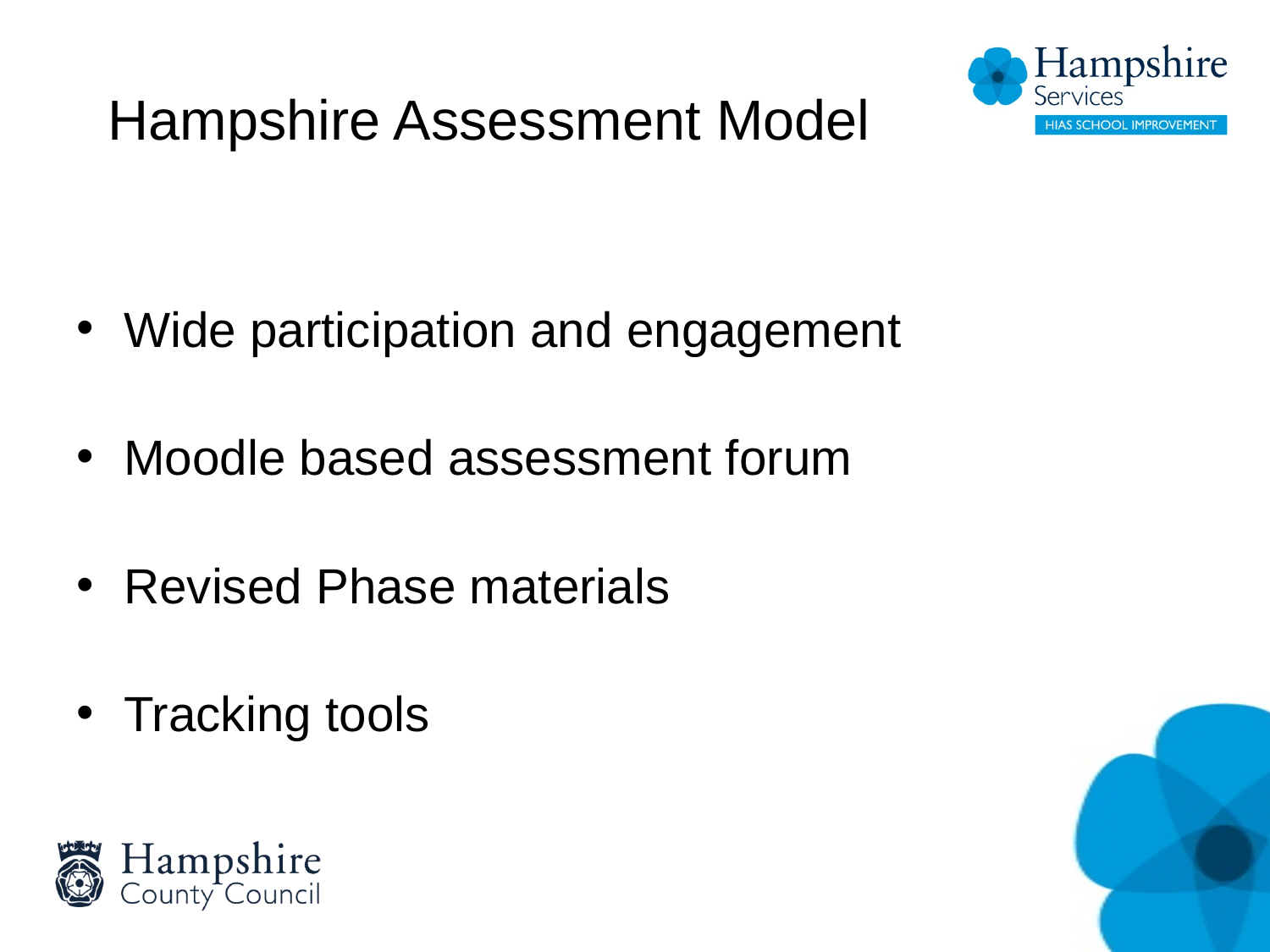

# Hampshire Assessment Model

Wide participation and engagement
Moodle based assessment forum
Revised Phase materials
Tracking tools